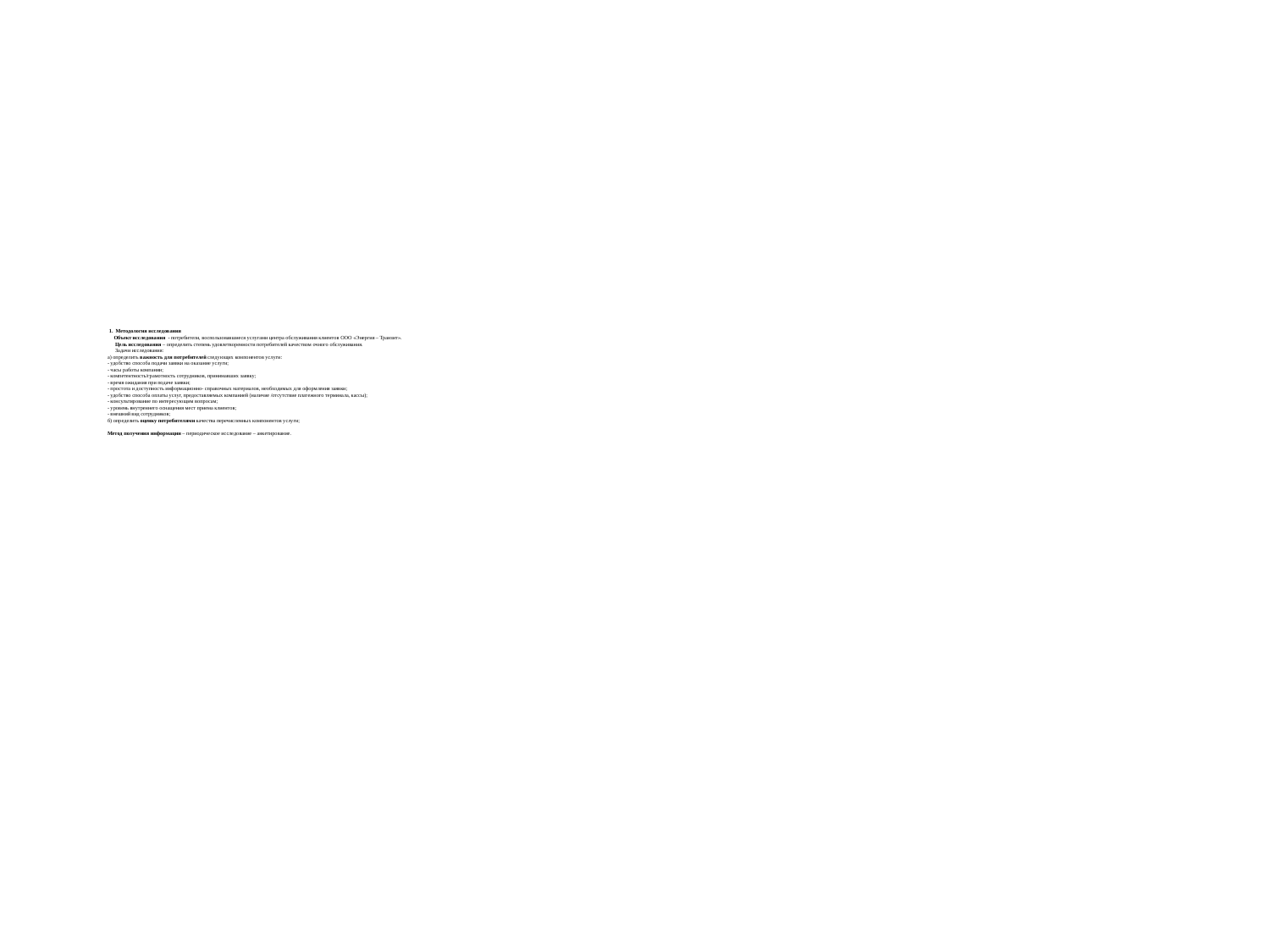

# 1.  Методология исследования Объект исследования  - потребители, воспользовавшиеся услугами центра обслуживания клиентов ООО «Энергия – Транзит». Цель исследования – определить степень удовлетворенности потребителей качеством очного обслуживания. Задачи исследования: а) определить важность для потребителей следующих компонентов услуги: - удобство способа подачи заявки на оказание услуги; - часы работы компании; - компетентность/грамотность сотрудников, принимавших заявку; - время ожидания при подаче заявки; - простота и доступность информационно- справочных материалов, необходимых для оформления заявки; - удобство способа оплаты услуг, предоставляемых компанией (наличие /отсутствие платежного терминала, кассы); - консультирование по интересующим вопросам; - уровень внутреннего оснащения мест приема клиентов; - внешний вид сотрудников; б) определить оценку потребителями качества перечисленных компонентов услуги; Метод получения информации – периодическое исследование – анкетирование.